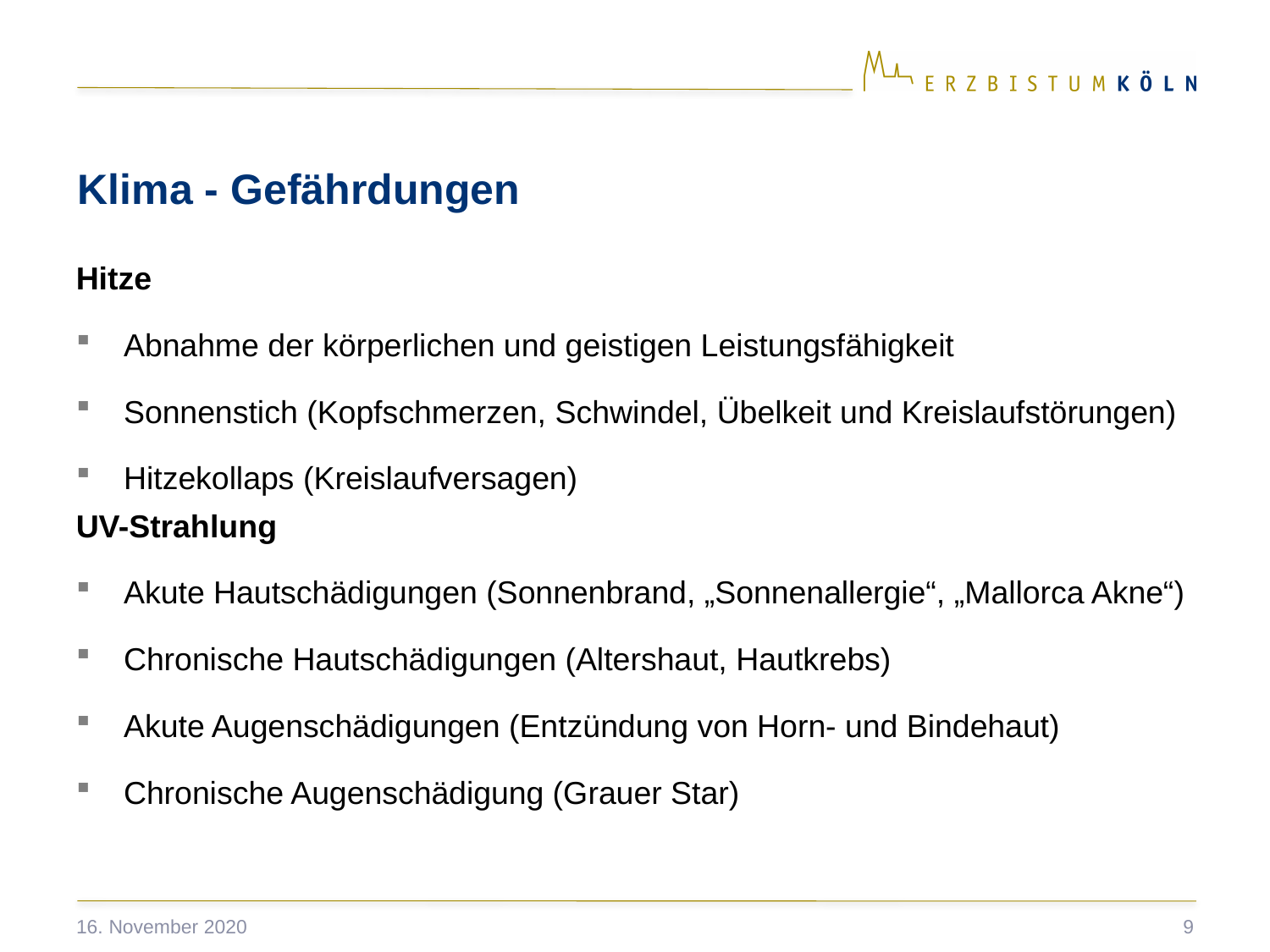

Klima - Gefährdungen
Hitze
Abnahme der körperlichen und geistigen Leistungsfähigkeit
Sonnenstich (Kopfschmerzen, Schwindel, Übelkeit und Kreislaufstörungen)
Hitzekollaps (Kreislaufversagen)
UV-Strahlung
Akute Hautschädigungen (Sonnenbrand, „Sonnenallergie“, „Mallorca Akne“)
Chronische Hautschädigungen (Altershaut, Hautkrebs)
Akute Augenschädigungen (Entzündung von Horn- und Bindehaut)
Chronische Augenschädigung (Grauer Star)
16. November 2020

9